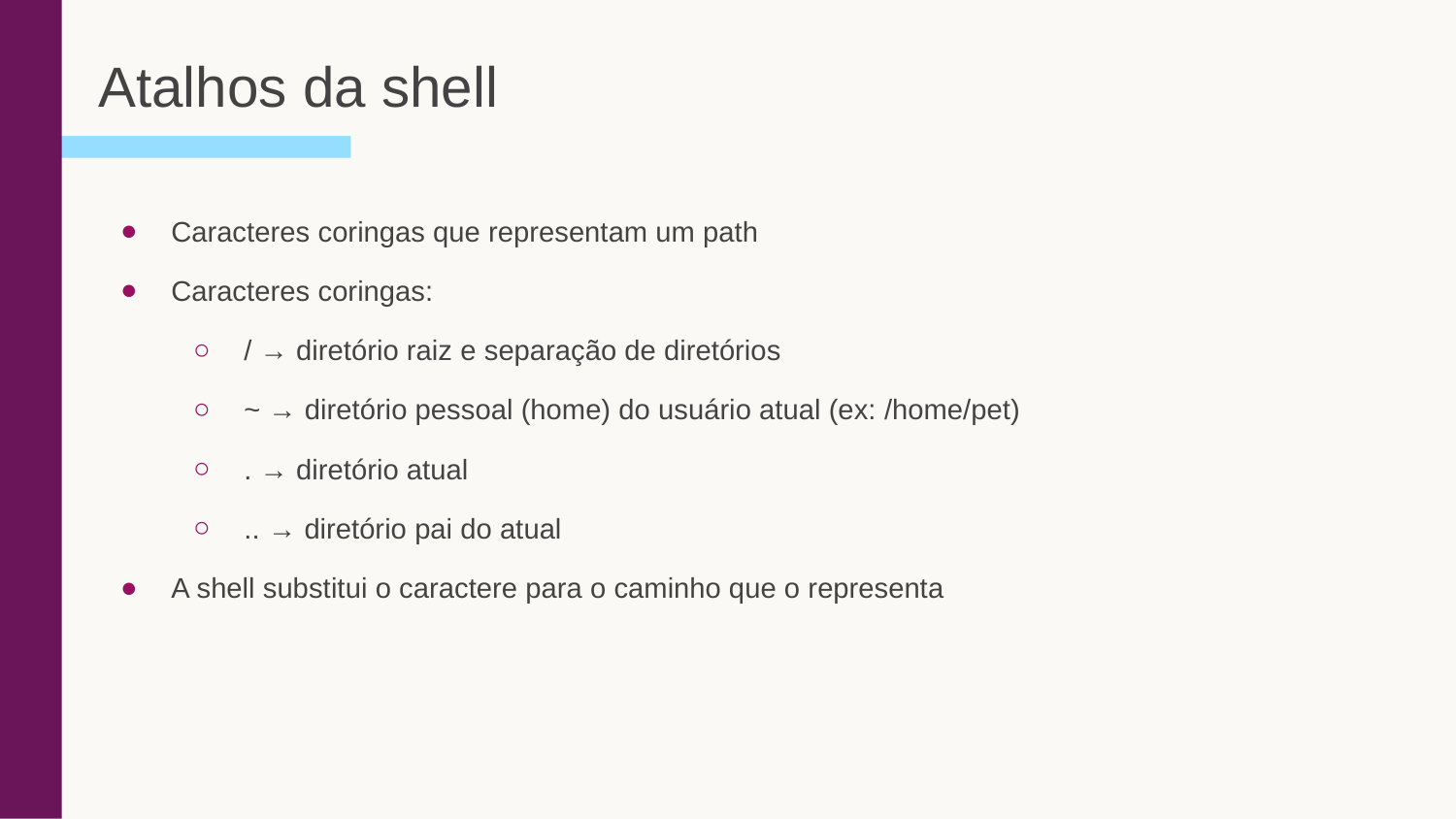

# Atalhos da shell
Caracteres coringas que representam um path
Caracteres coringas:
/ → diretório raiz e separação de diretórios
~ → diretório pessoal (home) do usuário atual (ex: /home/pet)
. → diretório atual
.. → diretório pai do atual
A shell substitui o caractere para o caminho que o representa